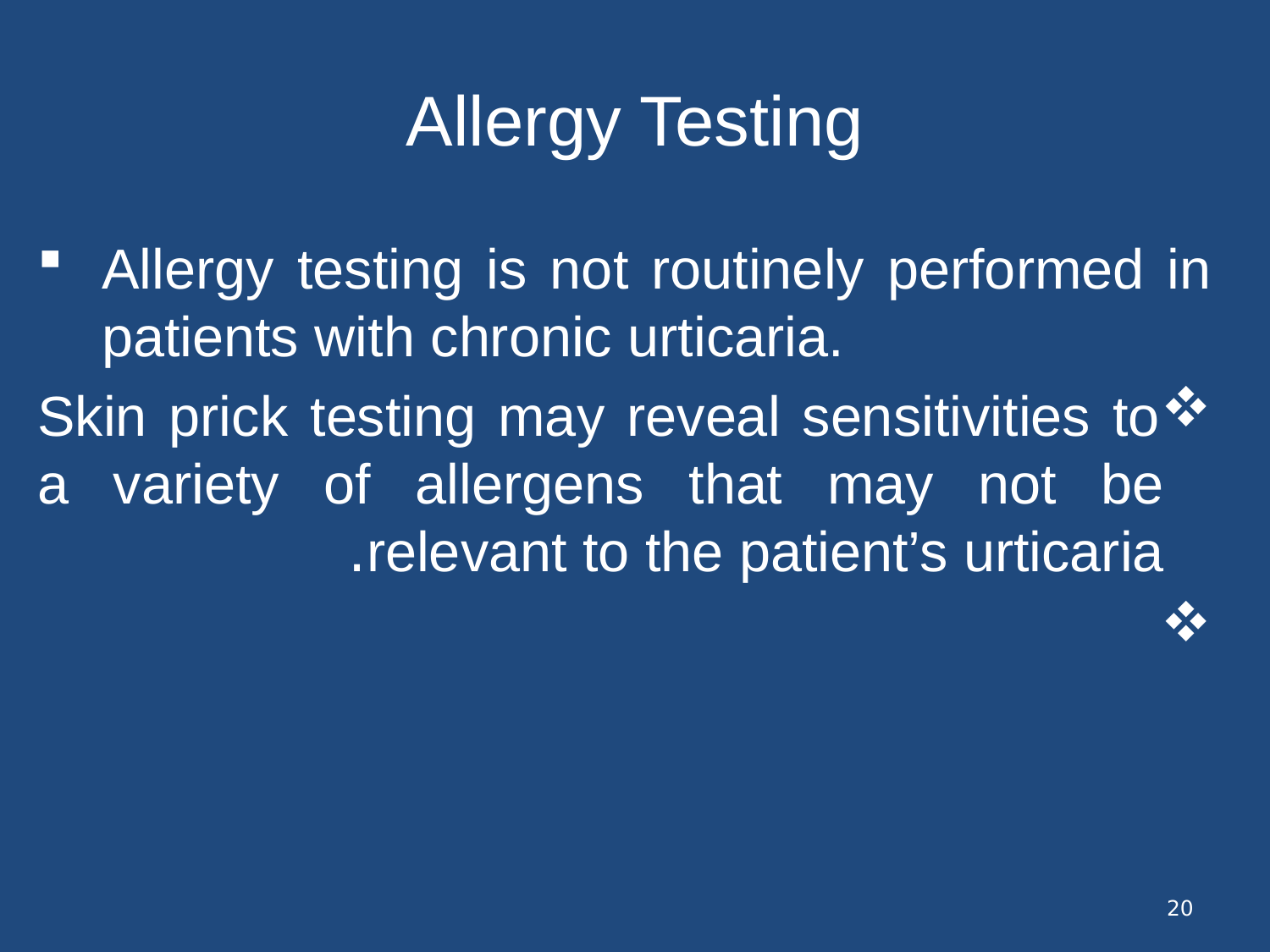

Allergy Testing
Allergy testing is not routinely performed in patients with chronic urticaria.
Skin prick testing may reveal sensitivities to a variety of allergens that may not be relevant to the patient’s urticaria.

20